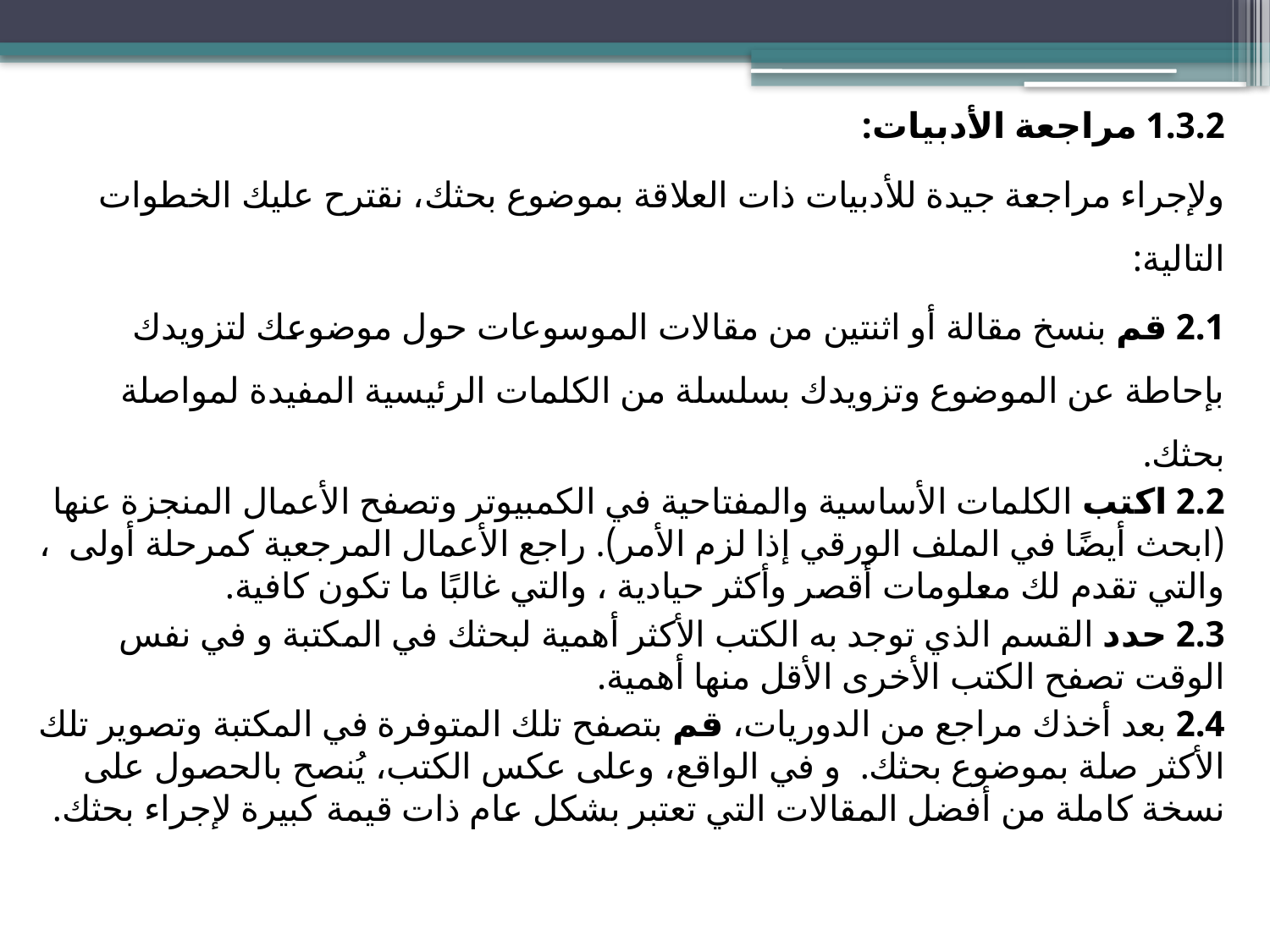

1.3.2 مراجعة الأدبيات:
ولإجراء مراجعة جيدة للأدبيات ذات العلاقة بموضوع بحثك، نقترح عليك الخطوات التالية:
2.1 قم بنسخ مقالة أو اثنتين من مقالات الموسوعات حول موضوعك لتزويدك بإحاطة عن الموضوع وتزويدك بسلسلة من الكلمات الرئيسية المفيدة لمواصلة بحثك.
2.2 اكتب الكلمات الأساسية والمفتاحية في الكمبيوتر وتصفح الأعمال المنجزة عنها (ابحث أيضًا في الملف الورقي إذا لزم الأمر). راجع الأعمال المرجعية كمرحلة أولى  ، والتي تقدم لك معلومات أقصر وأكثر حيادية ، والتي غالبًا ما تكون كافية.
2.3 حدد القسم الذي توجد به الكتب الأكثر أهمية لبحثك في المكتبة و في نفس الوقت تصفح الكتب الأخرى الأقل منها أهمية.
2.4 بعد أخذك مراجع من الدوريات، قم بتصفح تلك المتوفرة في المكتبة وتصوير تلك الأكثر صلة بموضوع بحثك.  و في الواقع، وعلى عكس الكتب، يُنصح بالحصول على نسخة كاملة من أفضل المقالات التي تعتبر بشكل عام ذات قيمة كبيرة لإجراء بحثك.

#